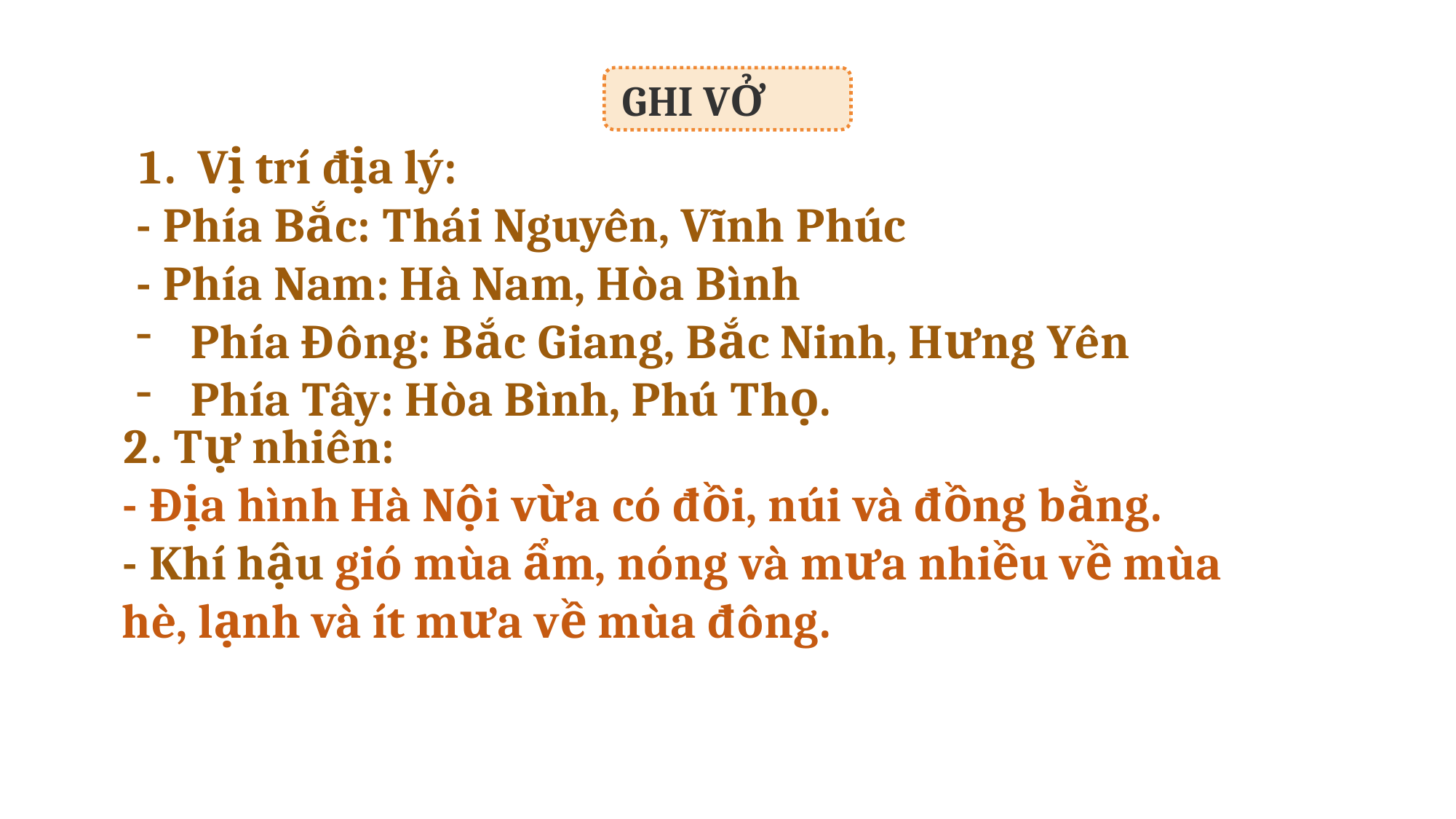

GHI VỞ
Vị trí địa lý:
- Phía Bắc: Thái Nguyên, Vĩnh Phúc
- Phía Nam: Hà Nam, Hòa Bình
Phía Đông: Bắc Giang, Bắc Ninh, Hưng Yên
Phía Tây: Hòa Bình, Phú Thọ.
2. Tự nhiên:
- Địa hình Hà Nội vừa có đồi, núi và đồng bằng.
- Khí hậu gió mùa ẩm, nóng và mưa nhiều về mùa hè, lạnh và ít mưa về mùa đông.